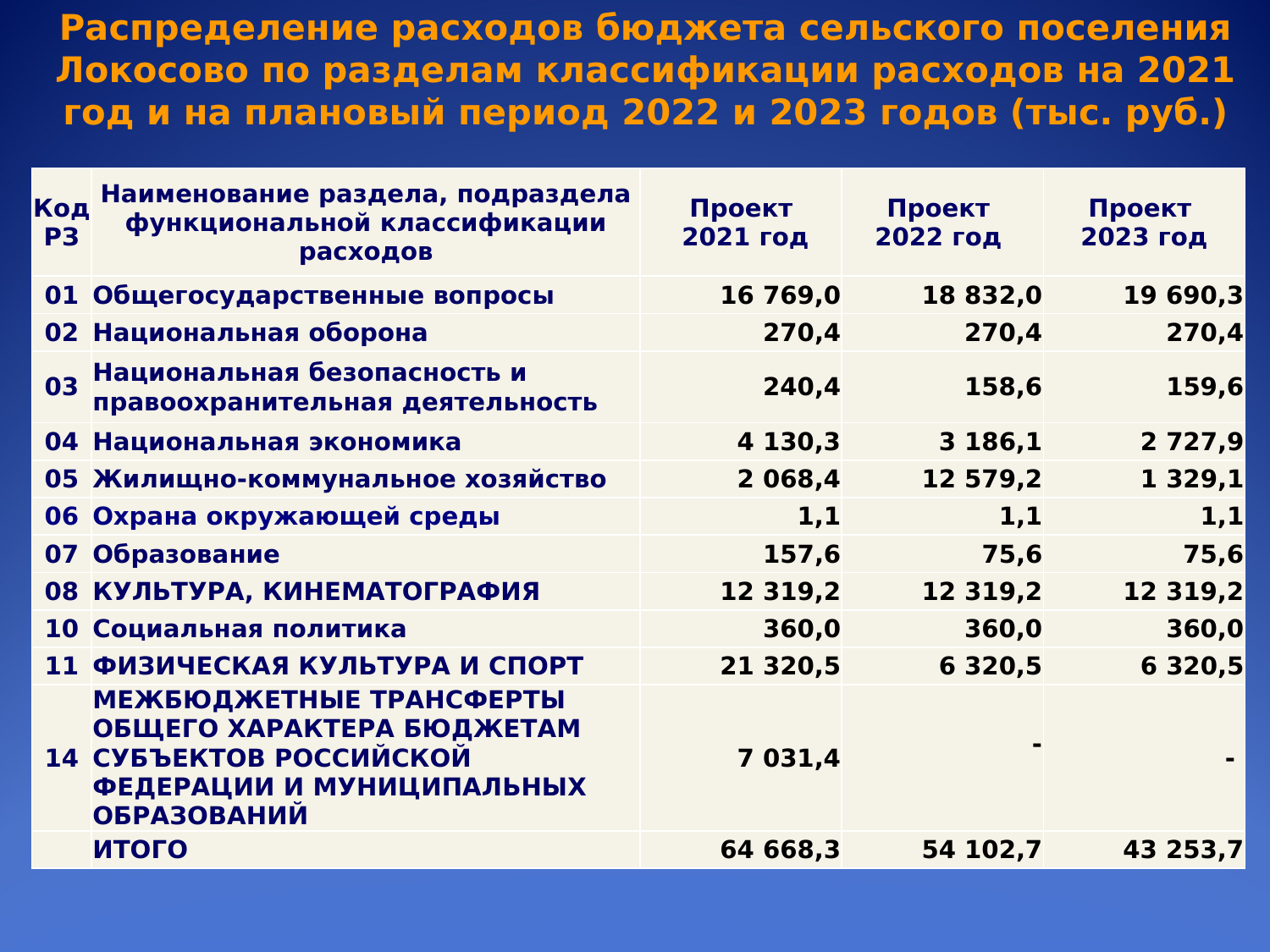

# Распределение расходов бюджета сельского поселения Локосово по разделам классификации расходов на 2021 год и на плановый период 2022 и 2023 годов (тыс. руб.)
| Код РЗ | Наименование раздела, подраздела функциональной классификации расходов | Проект 2021 год | Проект 2022 год | Проект 2023 год |
| --- | --- | --- | --- | --- |
| 01 | Общегосударственные вопросы | 16 769,0 | 18 832,0 | 19 690,3 |
| 02 | Национальная оборона | 270,4 | 270,4 | 270,4 |
| 03 | Национальная безопасность и правоохранительная деятельность | 240,4 | 158,6 | 159,6 |
| 04 | Национальная экономика | 4 130,3 | 3 186,1 | 2 727,9 |
| 05 | Жилищно-коммунальное хозяйство | 2 068,4 | 12 579,2 | 1 329,1 |
| 06 | Охрана окружающей среды | 1,1 | 1,1 | 1,1 |
| 07 | Образование | 157,6 | 75,6 | 75,6 |
| 08 | КУЛЬТУРА, КИНЕМАТОГРАФИЯ | 12 319,2 | 12 319,2 | 12 319,2 |
| 10 | Социальная политика | 360,0 | 360,0 | 360,0 |
| 11 | ФИЗИЧЕСКАЯ КУЛЬТУРА И СПОРТ | 21 320,5 | 6 320,5 | 6 320,5 |
| 14 | МЕЖБЮДЖЕТНЫЕ ТРАНСФЕРТЫ ОБЩЕГО ХАРАКТЕРА БЮДЖЕТАМ СУБЪЕКТОВ РОССИЙСКОЙ ФЕДЕРАЦИИ И МУНИЦИПАЛЬНЫХ ОБРАЗОВАНИЙ | 7 031,4 | - | - |
|  | ИТОГО | 64 668,3 | 54 102,7 | 43 253,7 |